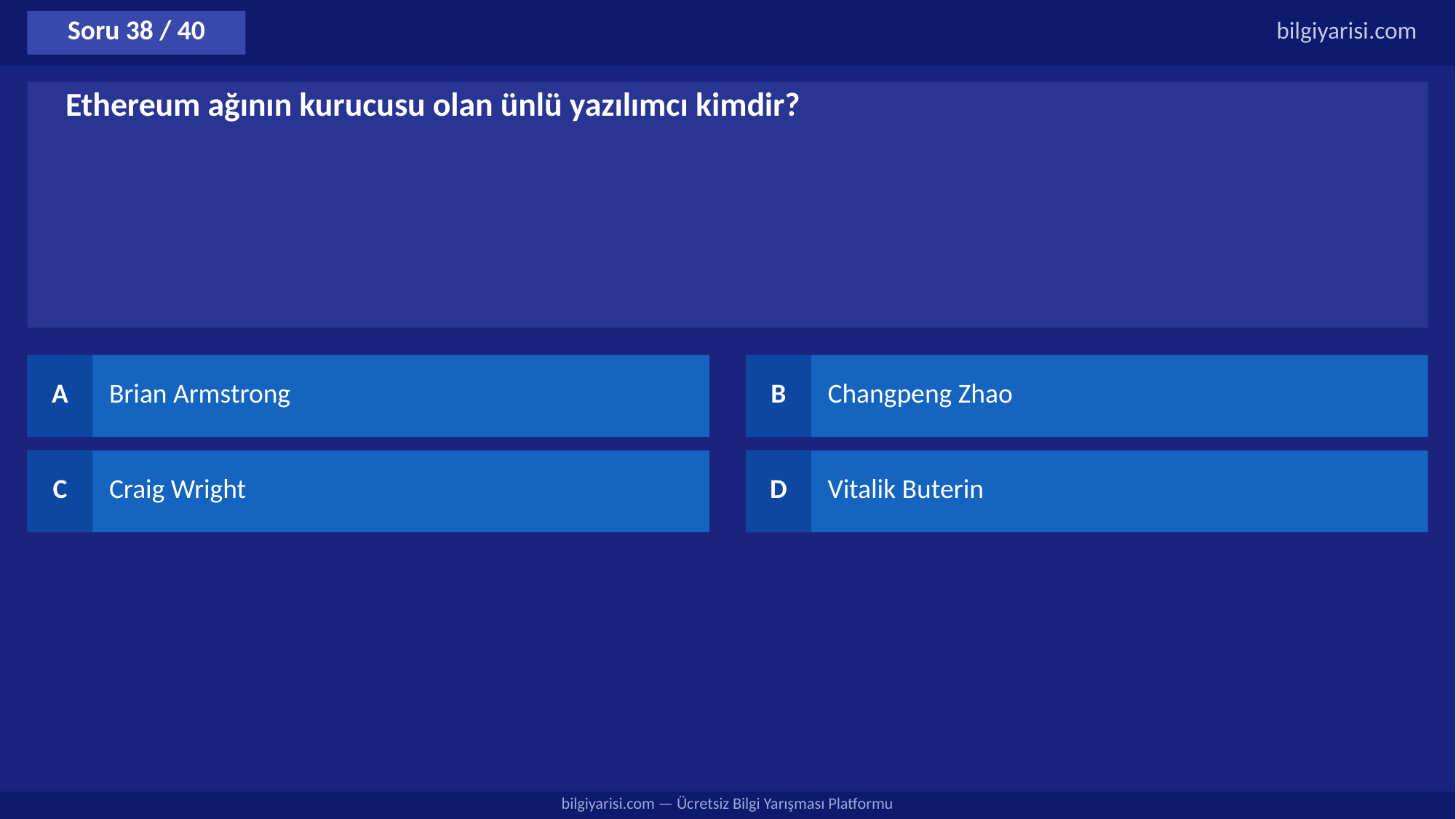

Soru 38 / 40
bilgiyarisi.com

Ethereum ağının kurucusu olan ünlü yazılımcı kimdir?

A
Brian Armstrong

B
Changpeng Zhao

C
Craig Wright

D
Vitalik Buterin
bilgiyarisi.com — Ücretsiz Bilgi Yarışması Platformu